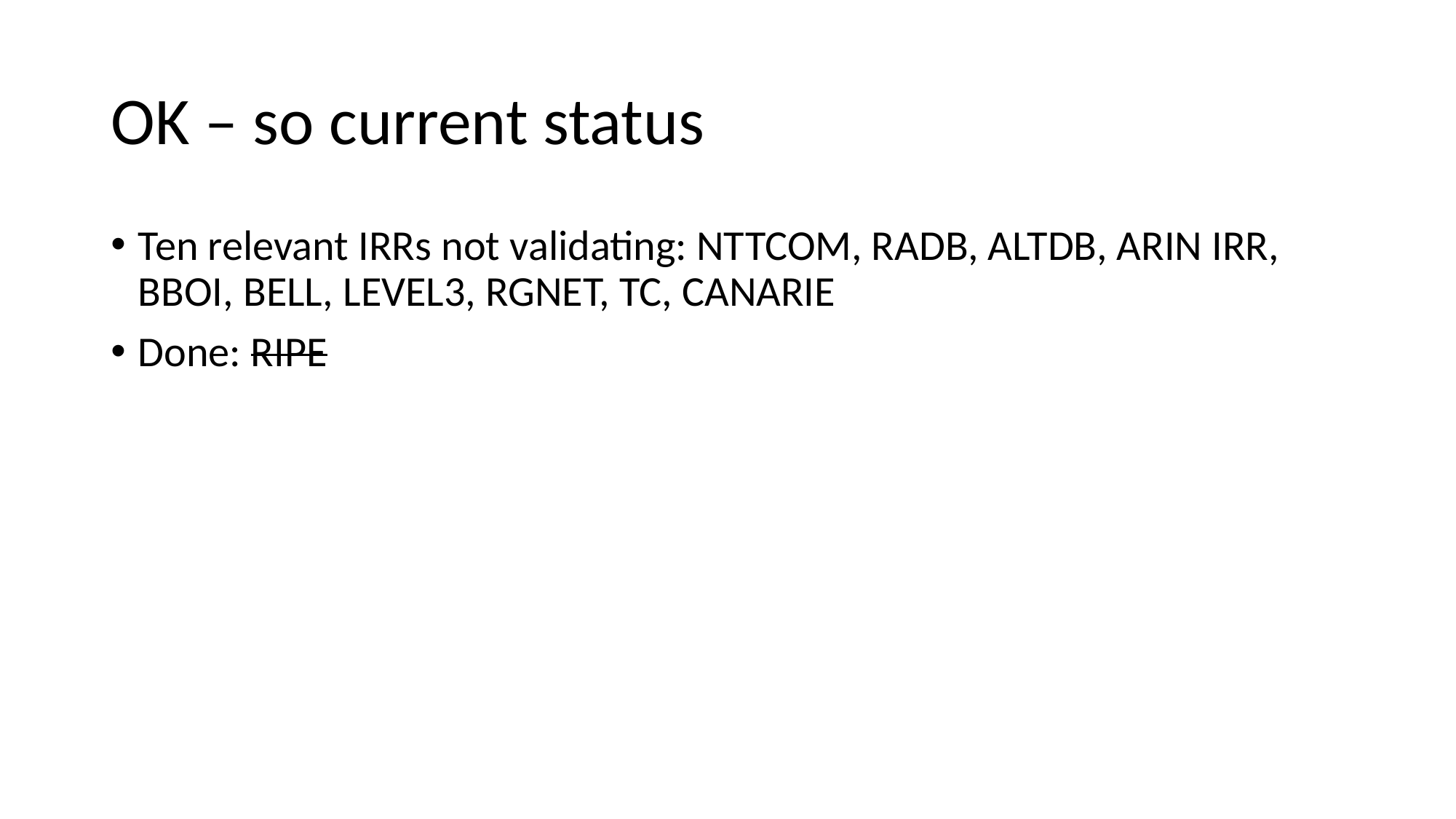

# OK – so current status
Ten relevant IRRs not validating: NTTCOM, RADB, ALTDB, ARIN IRR, BBOI, BELL, LEVEL3, RGNET, TC, CANARIE
Done: RIPE